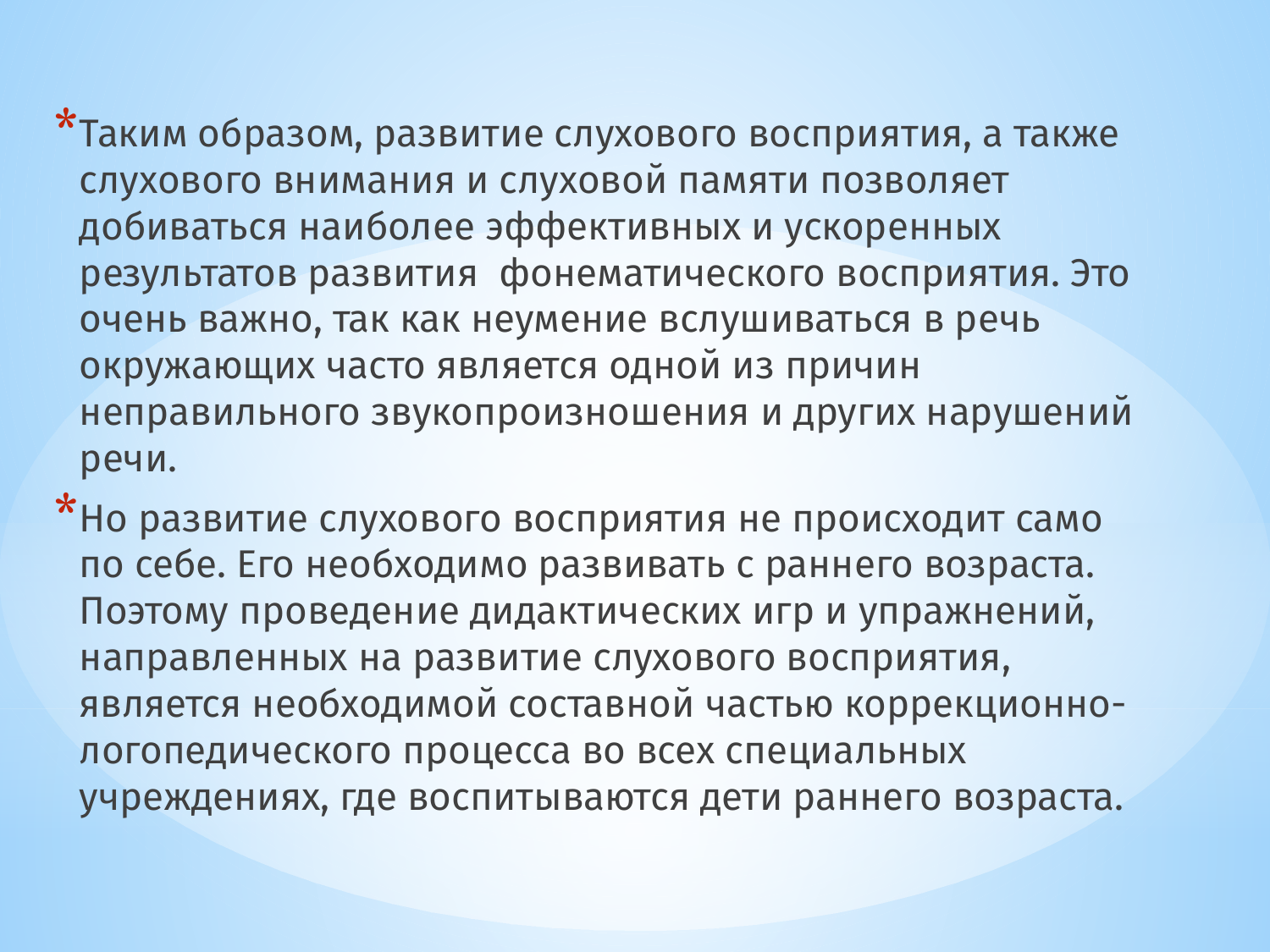

Таким образом, развитие слухового восприятия, а также слухового внимания и слуховой памяти позволяет добиваться наиболее эффективных и ускоренных результатов развития  фонематического восприятия. Это очень важно, так как неумение вслушиваться в речь окружающих часто является одной из причин неправильного звукопроизношения и других нарушений речи.
Но развитие слухового восприятия не происходит само по себе. Его необходимо развивать с раннего возраста. Поэтому проведение дидактических игр и упражнений, направленных на развитие слухового восприятия, является необходимой составной частью коррекционно-логопедического процесса во всех специальных учреждениях, где воспитываются дети раннего возраста.

#